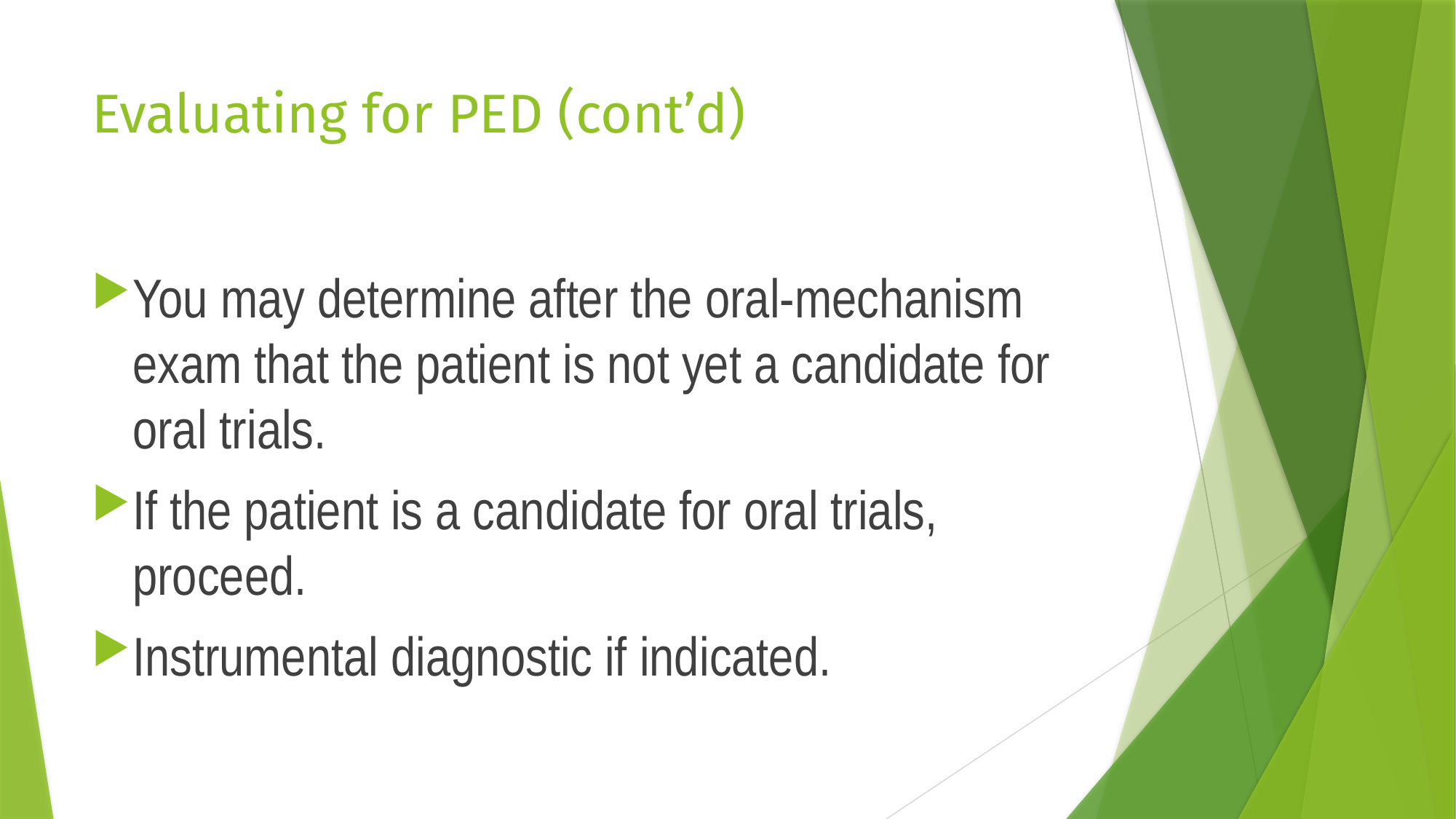

# Evaluating for PED (cont’d)
You may determine after the oral-mechanism exam that the patient is not yet a candidate for oral trials.
If the patient is a candidate for oral trials, proceed.
Instrumental diagnostic if indicated.